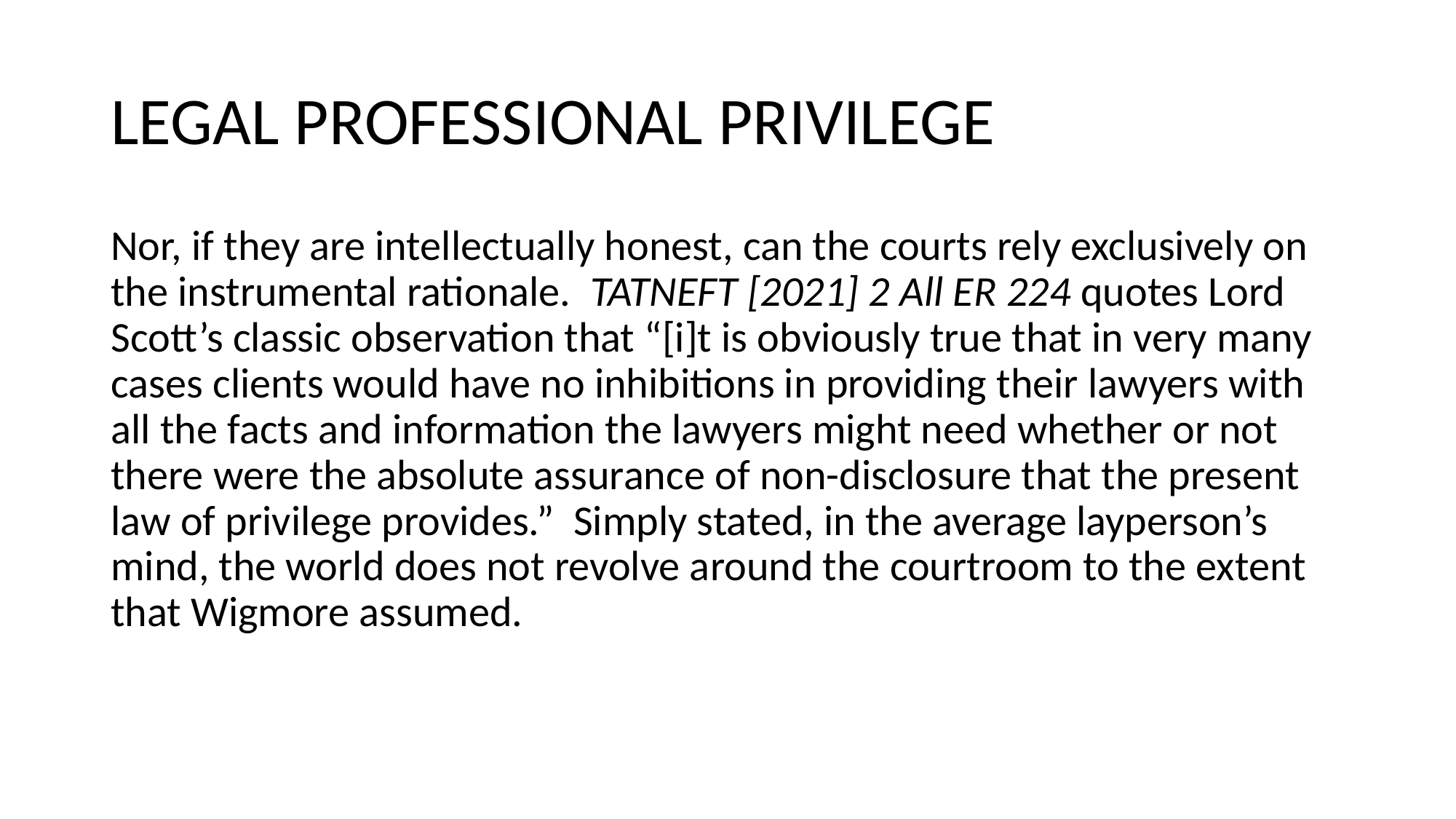

# LEGAL PROFESSIONAL PRIVILEGE
Nor, if they are intellectually honest, can the courts rely exclusively on the instrumental rationale.  TATNEFT [2021] 2 All ER 224 quotes Lord Scott’s classic observation that “[i]t is obviously true that in very many cases clients would have no inhibitions in providing their lawyers with all the facts and information the lawyers might need whether or not there were the absolute assurance of non-disclosure that the present law of privilege provides.”  Simply stated, in the average layperson’s mind, the world does not revolve around the courtroom to the extent that Wigmore assumed.